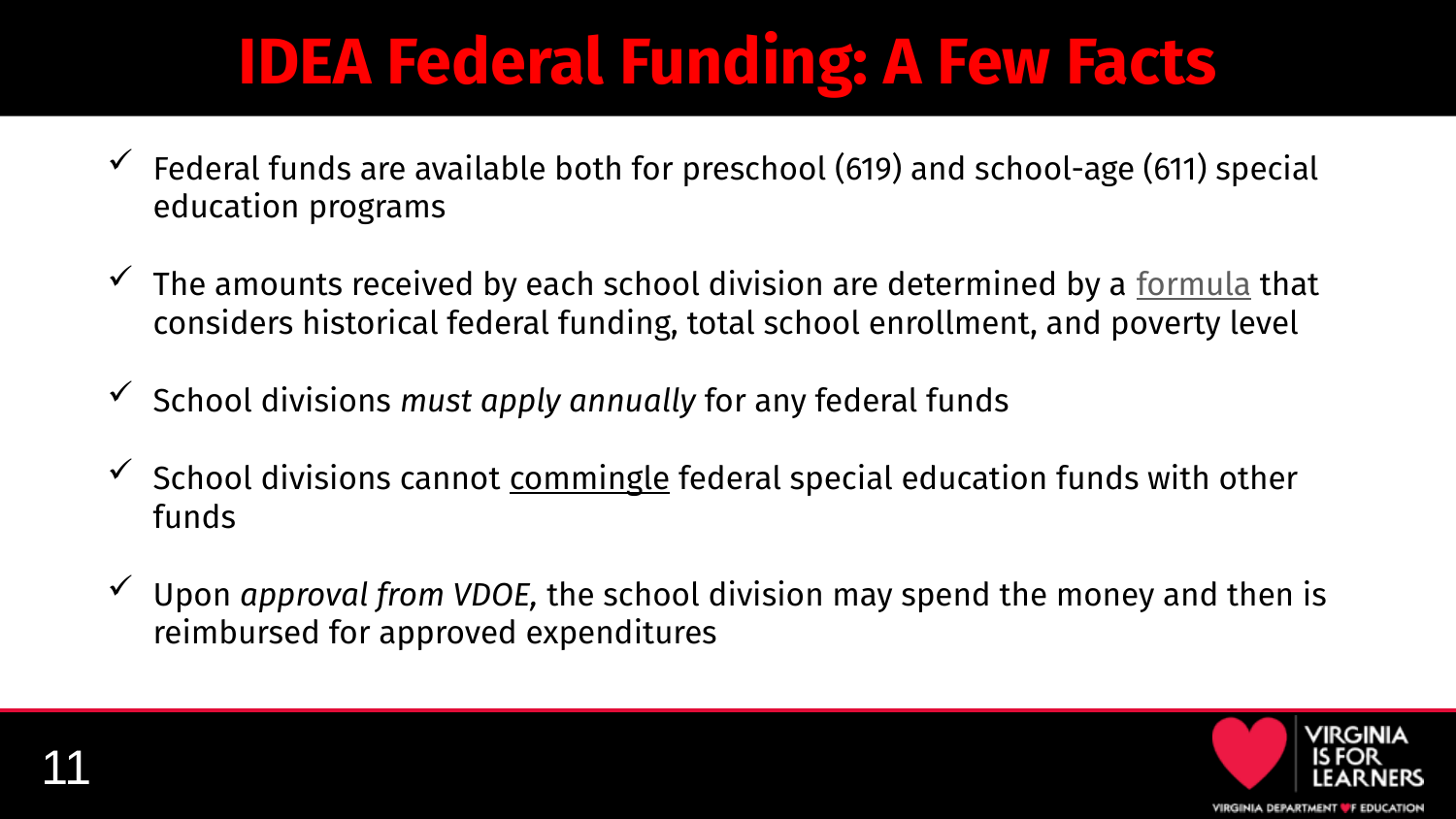

# IDEA Federal Funding: A Few Facts
Federal funds are available both for preschool (619) and school-age (611) special education programs

The amounts received by each school division are determined by a formula that considers historical federal funding, total school enrollment, and poverty level

School divisions must apply annually for any federal funds

School divisions cannot commingle federal special education funds with other funds

Upon approval from VDOE, the school division may spend the money and then is reimbursed for approved expenditures